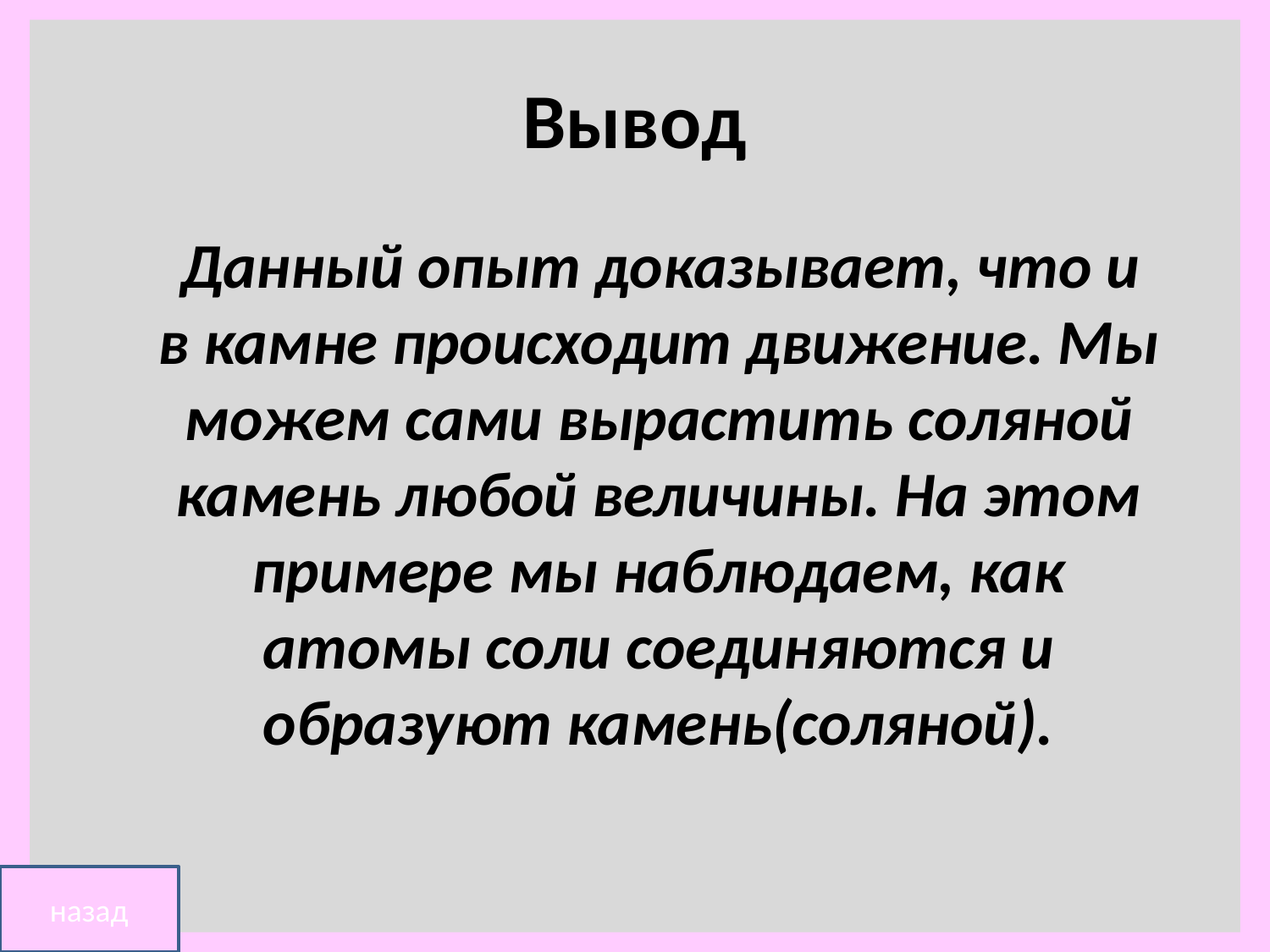

# Вывод
    Данный опыт доказывает, что и в камне происходит движение. Мы можем сами вырастить соляной камень любой величины. На этом примере мы наблюдаем, как атомы соли соединяются и образуют камень(соляной).
назад